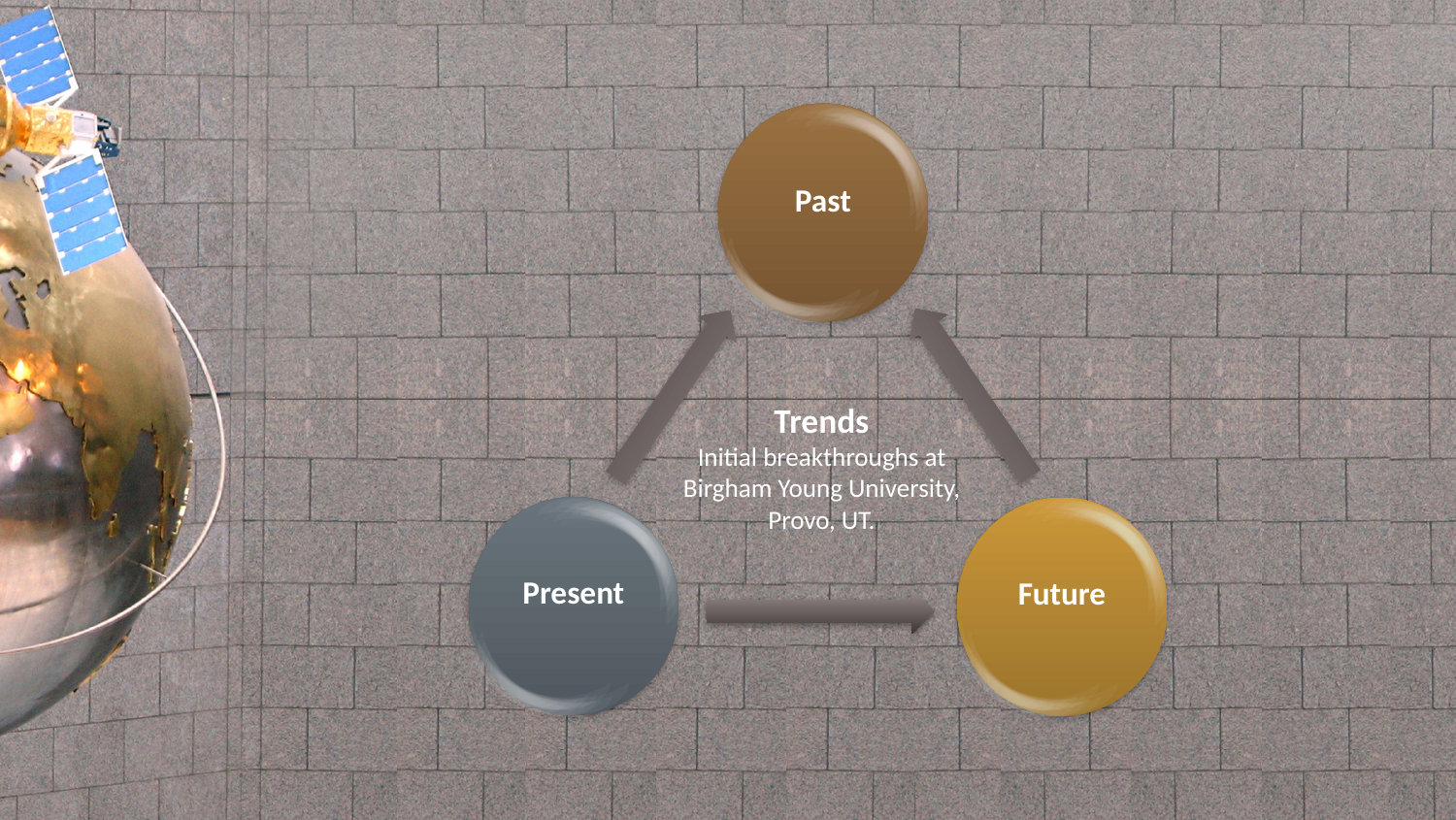

Past

Trends
Initial breakthroughs at Birgham Young University, Provo, UT.

Present

Future